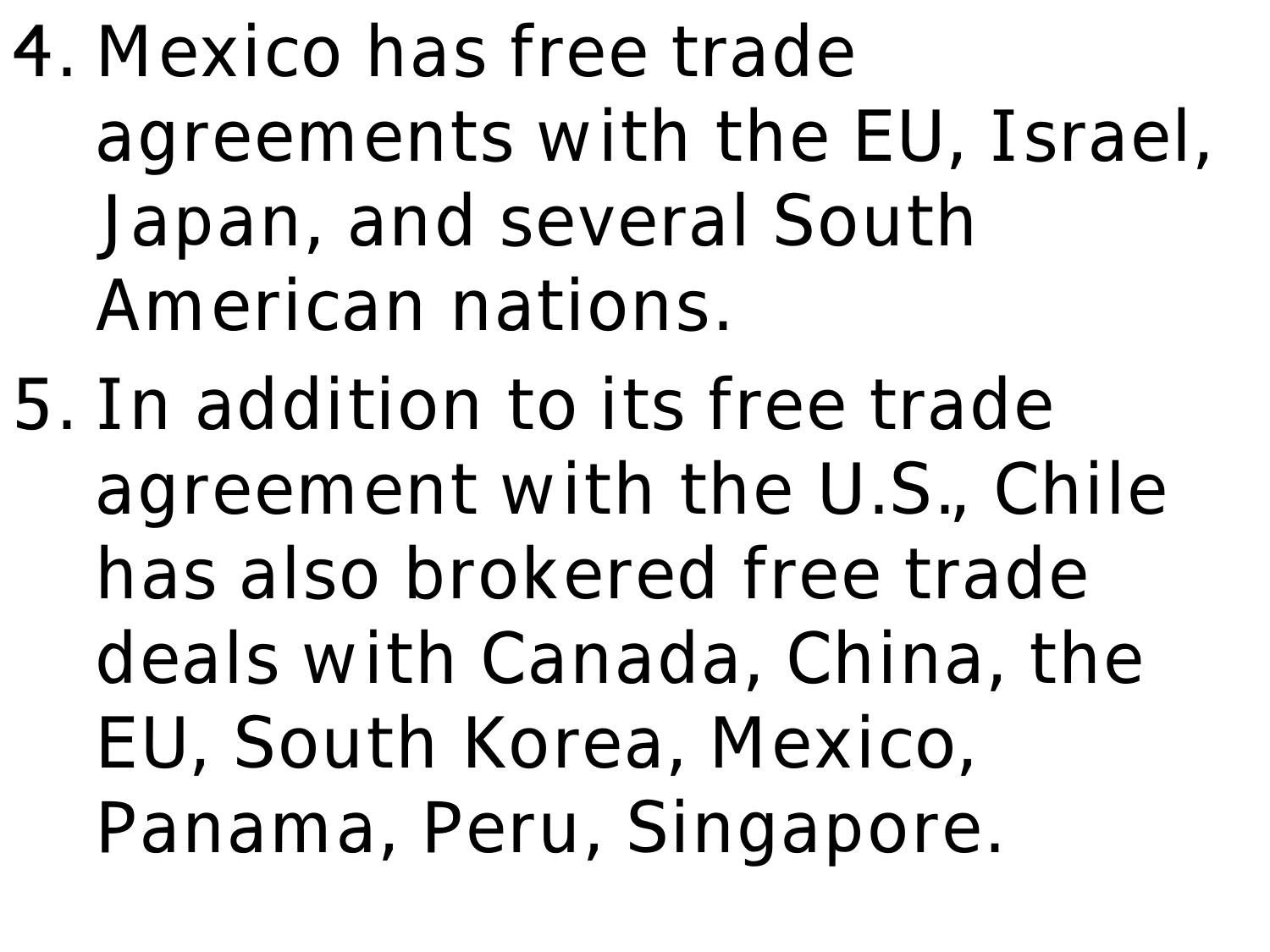

Mexico has free trade agreements with the EU, Israel, Japan, and several South American nations.
In addition to its free trade agreement with the U.S., Chile has also brokered free trade deals with Canada, China, the EU, South Korea, Mexico, Panama, Peru, Singapore.